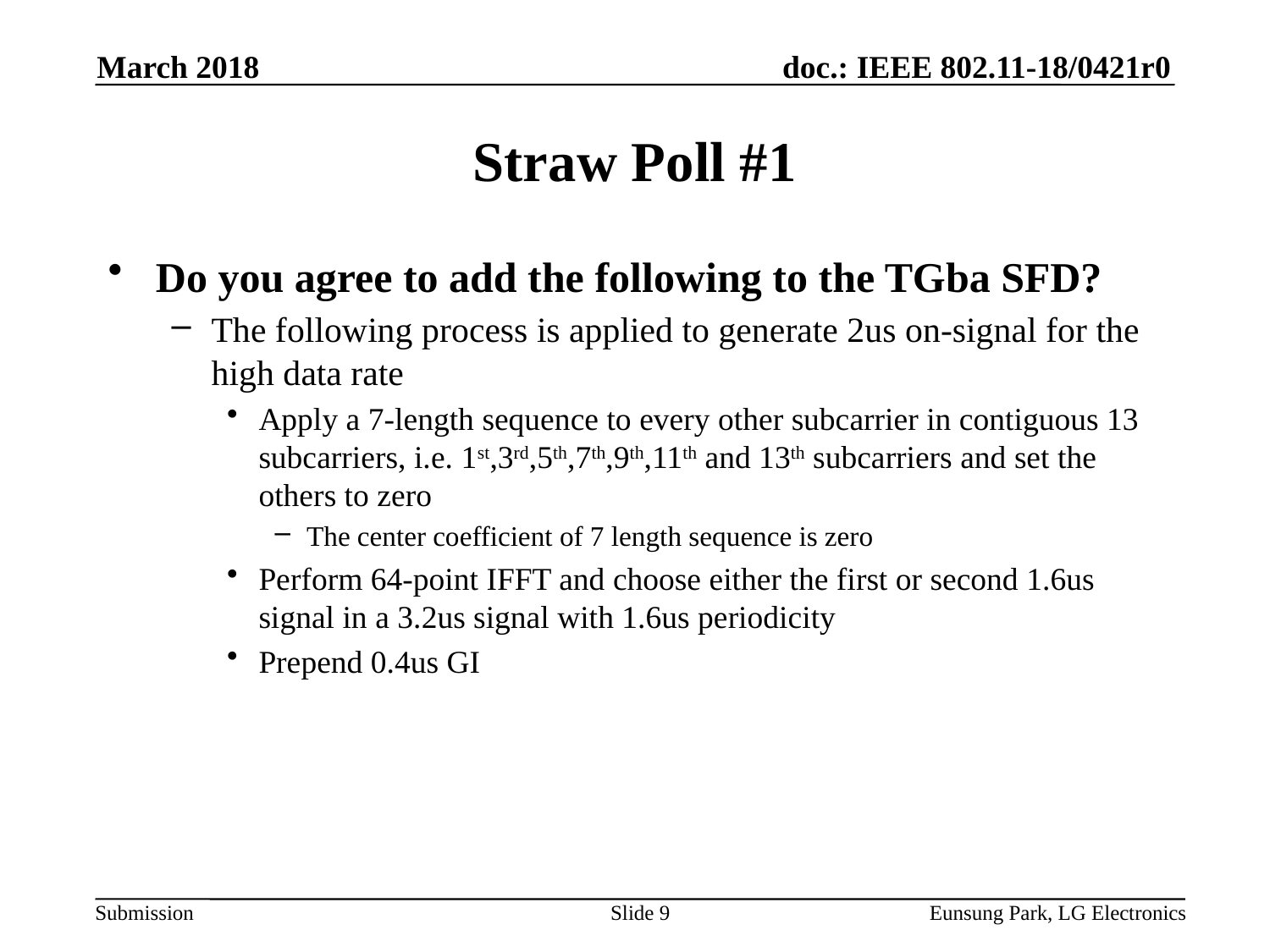

March 2018
# Straw Poll #1
Do you agree to add the following to the TGba SFD?
The following process is applied to generate 2us on-signal for the high data rate
Apply a 7-length sequence to every other subcarrier in contiguous 13 subcarriers, i.e. 1st,3rd,5th,7th,9th,11th and 13th subcarriers and set the others to zero
The center coefficient of 7 length sequence is zero
Perform 64-point IFFT and choose either the first or second 1.6us signal in a 3.2us signal with 1.6us periodicity
Prepend 0.4us GI
Slide 9
Eunsung Park, LG Electronics